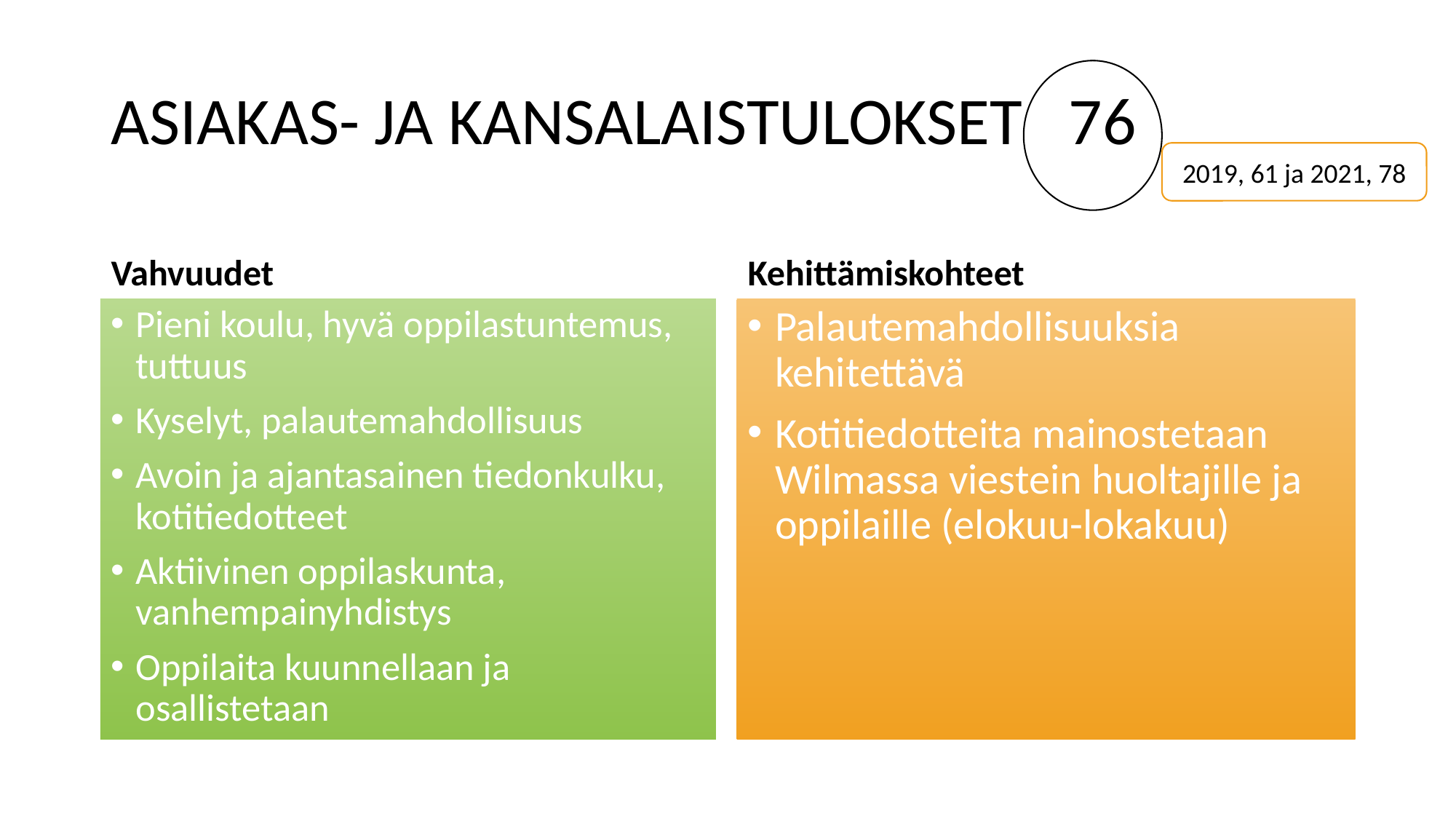

# ASIAKAS- JA KANSALAISTULOKSET   76

2019, 61 ja 2021, 78
Vahvuudet
Kehittämiskohteet
Pieni koulu, hyvä oppilastuntemus, tuttuus
Kyselyt, palautemahdollisuus
Avoin ja ajantasainen tiedonkulku, kotitiedotteet
Aktiivinen oppilaskunta, vanhempainyhdistys
Oppilaita kuunnellaan ja osallistetaan

Palautemahdollisuuksia kehitettävä
Kotitiedotteita mainostetaan Wilmassa viestein huoltajille ja oppilaille (elokuu-lokakuu)